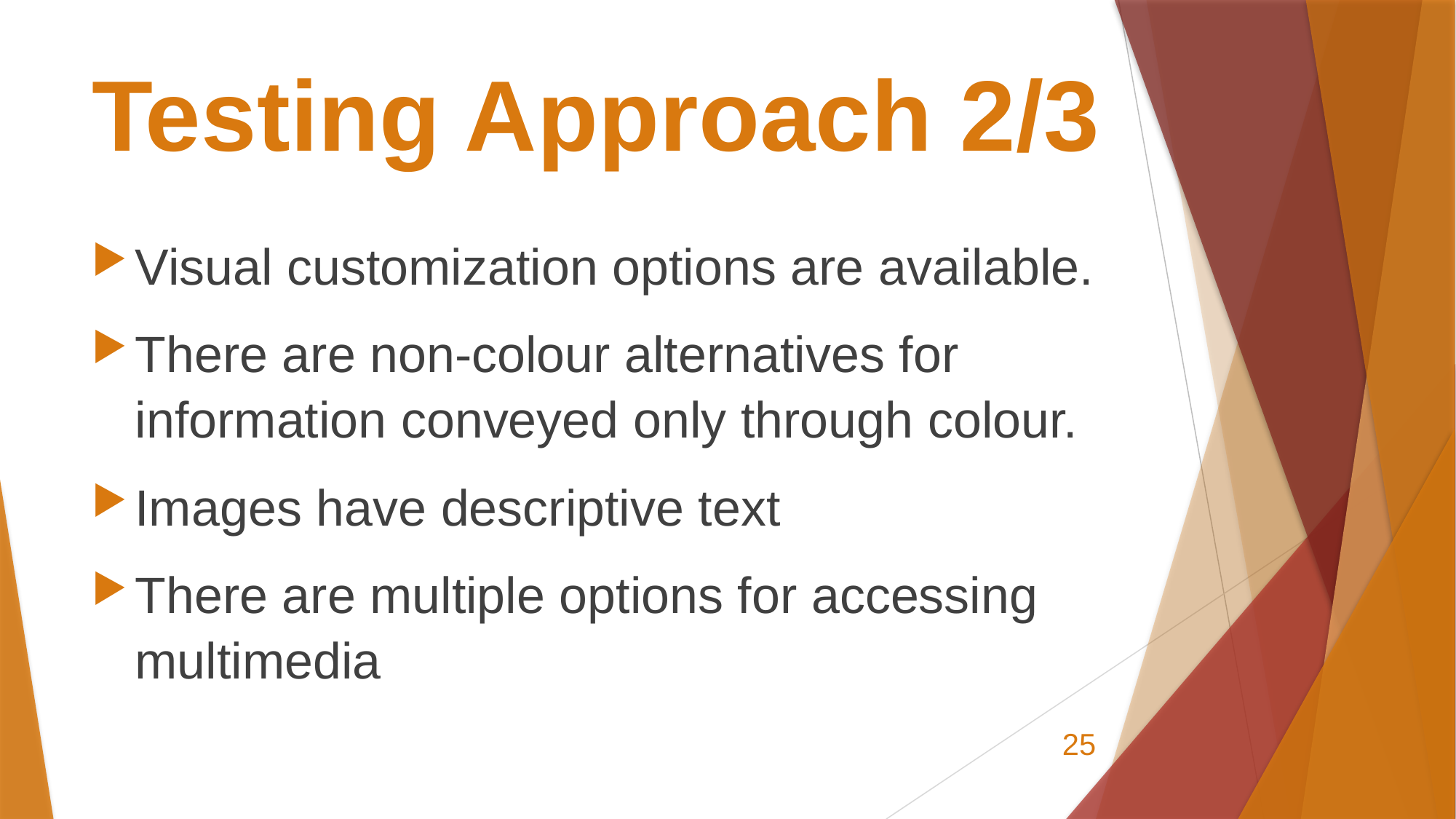

# Testing Approach 2/3
Visual customization options are available.
There are non-colour alternatives for information conveyed only through colour.
Images have descriptive text
There are multiple options for accessing multimedia

25